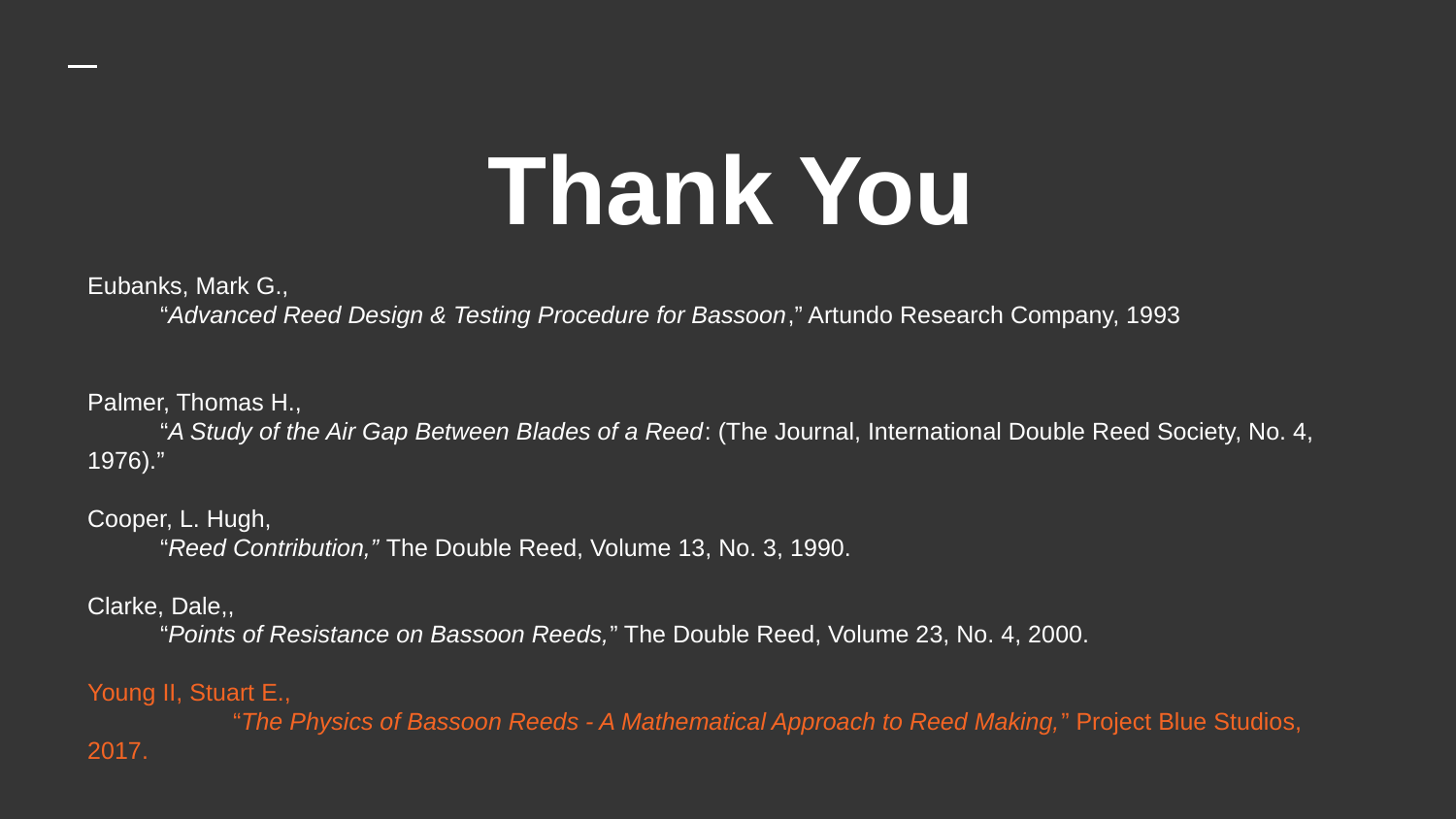

# Thank You
Eubanks, Mark G.,
“Advanced Reed Design & Testing Procedure for Bassoon,” Artundo Research Company, 1993

Palmer, Thomas H.,
“A Study of the Air Gap Between Blades of a Reed: (The Journal, International Double Reed Society, No. 4, 1976).”

Cooper, L. Hugh,
“Reed Contribution,” The Double Reed, Volume 13, No. 3, 1990.

Clarke, Dale,,
“Points of Resistance on Bassoon Reeds,” The Double Reed, Volume 23, No. 4, 2000.

Young II, Stuart E.,
	“The Physics of Bassoon Reeds - A Mathematical Approach to Reed Making,” Project Blue Studios, 2017.